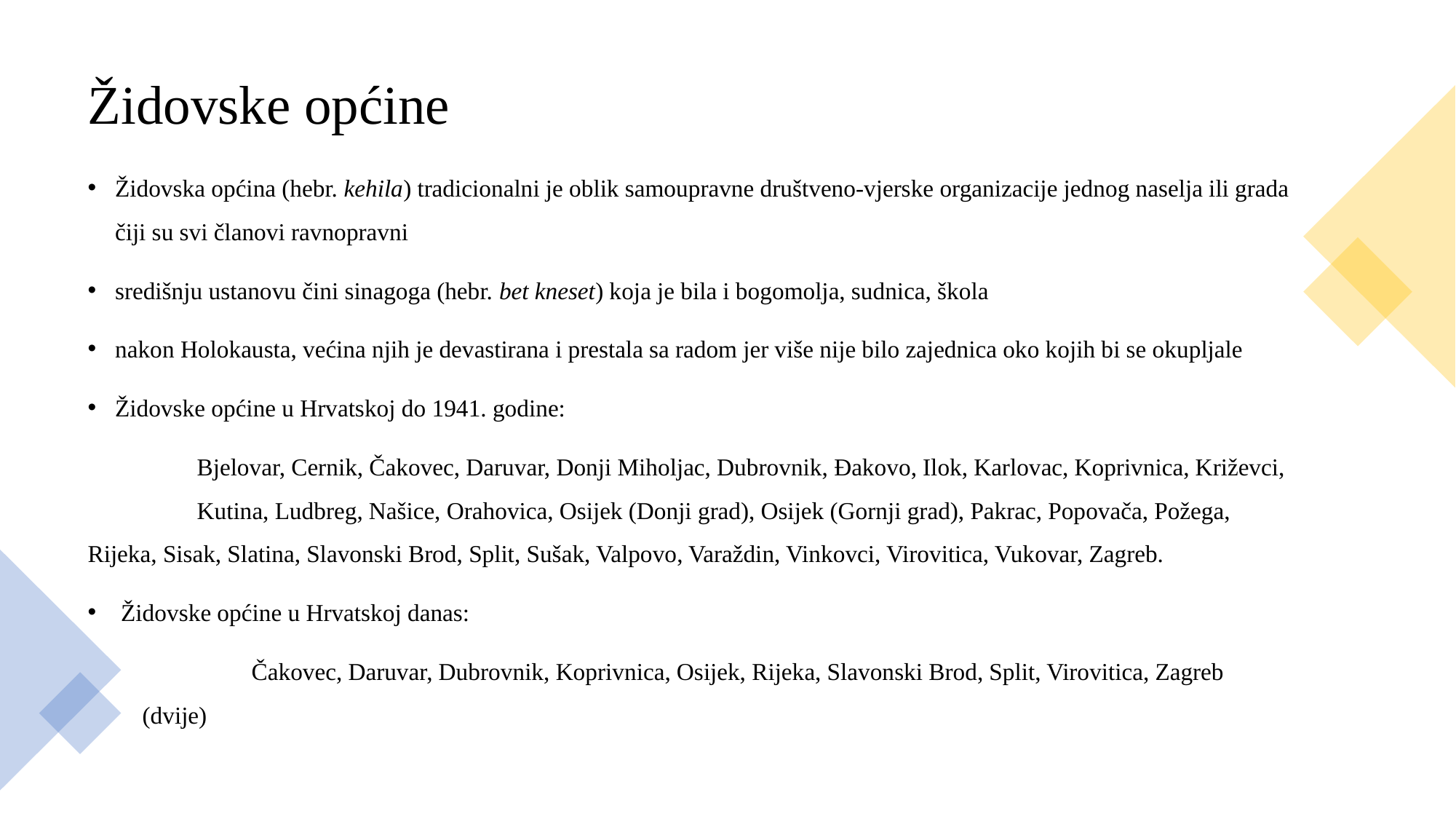

# Židovske općine

Židovska općina (hebr. kehila) tradicionalni je oblik samoupravne društveno-vjerske organizacije jednog naselja ili grada čiji su svi članovi ravnopravni
središnju ustanovu čini sinagoga (hebr. bet kneset) koja je bila i bogomolja, sudnica, škola
nakon Holokausta, većina njih je devastirana i prestala sa radom jer više nije bilo zajednica oko kojih bi se okupljale
Židovske općine u Hrvatskoj do 1941. godine:
	Bjelovar, Cernik, Čakovec, Daruvar, Donji Miholjac, Dubrovnik, Đakovo, Ilok, Karlovac, Koprivnica, Križevci, 	Kutina, Ludbreg, Našice, Orahovica, Osijek (Donji grad), Osijek (Gornji grad), Pakrac, Popovača, Požega, 	Rijeka, Sisak, Slatina, Slavonski Brod, Split, Sušak, Valpovo, Varaždin, Vinkovci, Virovitica, Vukovar, Zagreb.
 Židovske općine u Hrvatskoj danas:
	Čakovec, Daruvar, Dubrovnik, Koprivnica, Osijek, Rijeka, Slavonski Brod, Split, Virovitica, Zagreb (dvije)